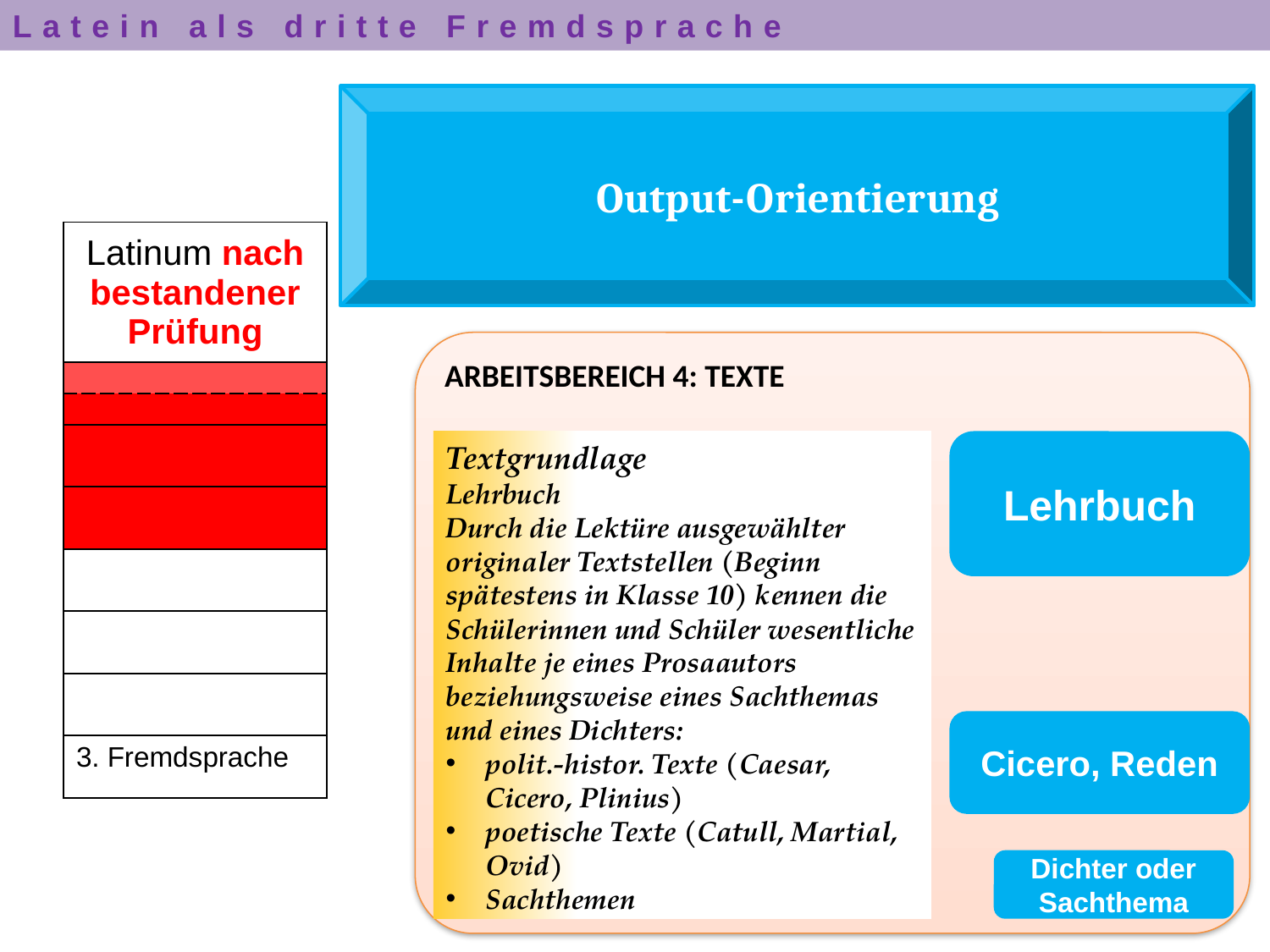

Latein als dritte Fremdsprache
Output-Orientierung
| Latinum nach bestandener Prüfung |
| --- |
|  |
|  |
|  |
|  |
|  |
|  |
|  |
| 3. Fremdsprache |
ARBEITSBEREICH 4: TEXTE
Textgrundlage
Lehrbuch
Durch die Lektüre ausgewählter originaler Textstellen (Beginn spätestens in Klasse 10) kennen die Schülerinnen und Schüler wesentliche Inhalte je eines Prosaautors beziehungsweise eines Sachthemas und eines Dichters:
polit.-histor. Texte (Caesar, Cicero, Plinius)
poetische Texte (Catull, Martial, Ovid)
Sachthemen
Lehrbuch
Cicero, Reden
Dichter oder Sachthema